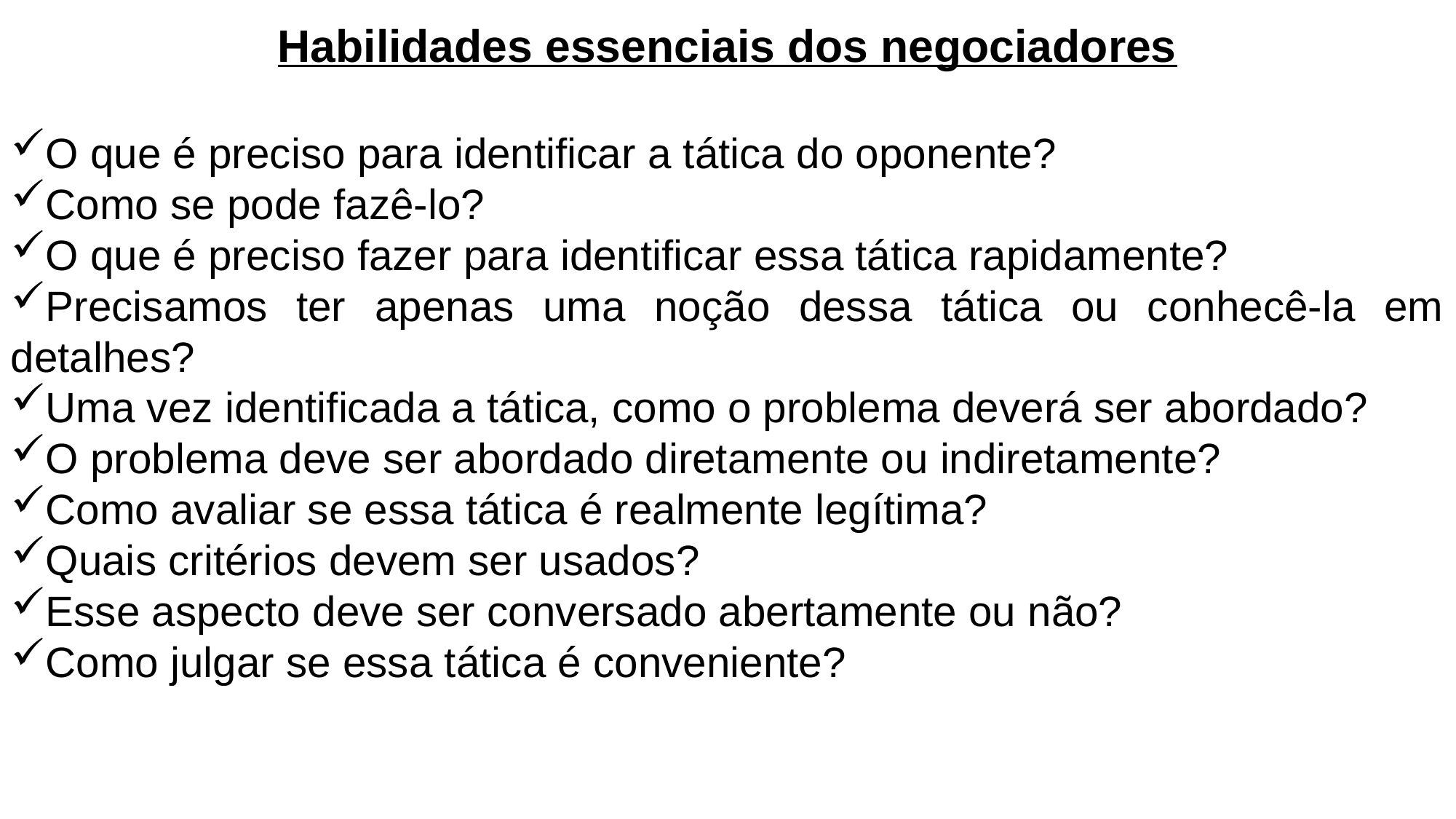

Habilidades essenciais dos negociadores

O que é preciso para identificar a tática do oponente?
Como se pode fazê-lo?
O que é preciso fazer para identificar essa tática rapidamente?
Precisamos ter apenas uma noção dessa tática ou conhecê-la em detalhes?
Uma vez identificada a tática, como o problema deverá ser abordado?
O problema deve ser abordado diretamente ou indiretamente?
Como avaliar se essa tática é realmente legítima?
Quais critérios devem ser usados?
Esse aspecto deve ser conversado abertamente ou não?
Como julgar se essa tática é conveniente?